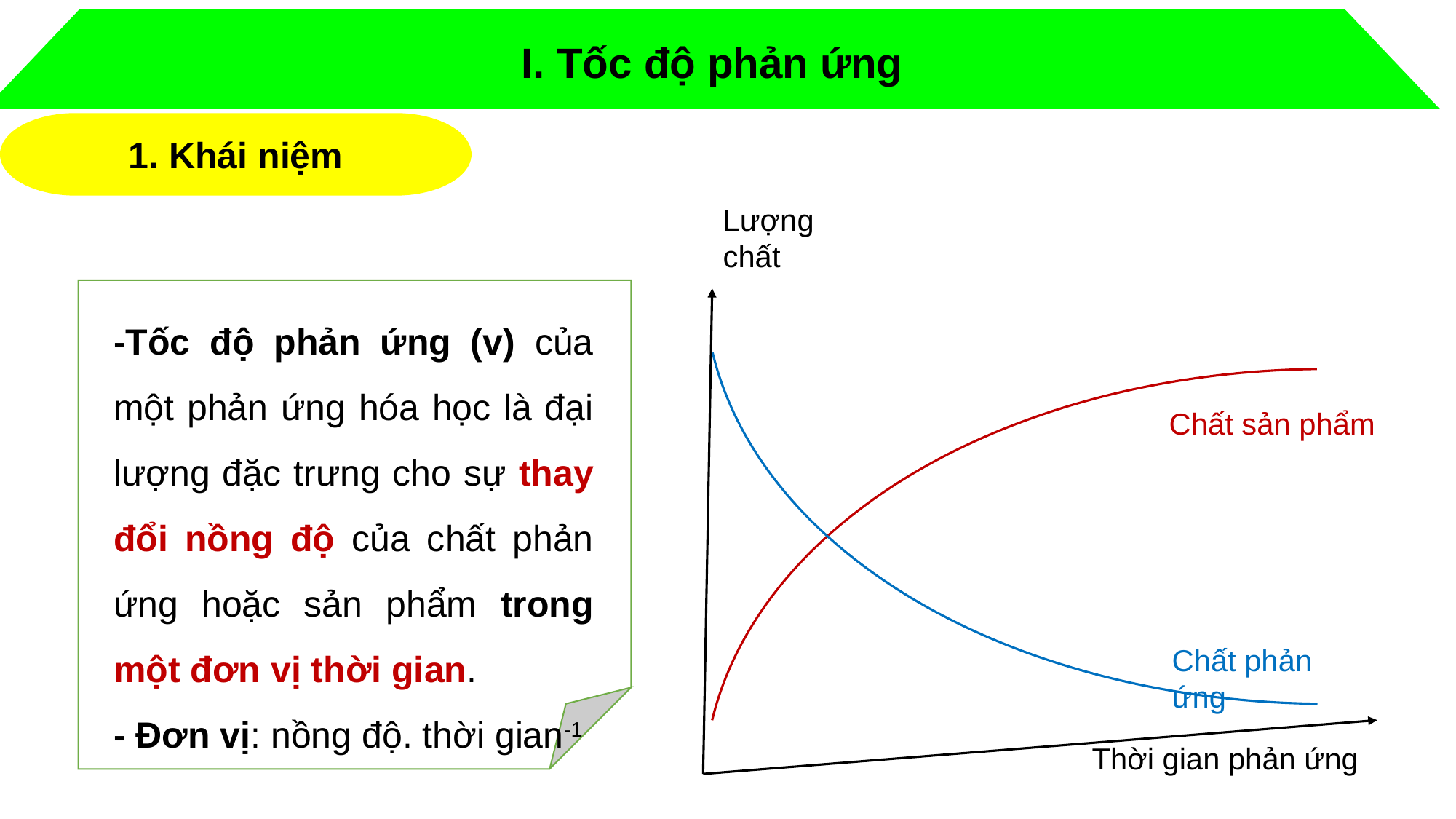

I. Tốc độ phản ứng
1. Khái niệm

Lượng
chất

-Tốc độ phản ứng (v) của một phản ứng hóa học là đại lượng đặc trưng cho sự thay đổi nồng độ của chất phản ứng hoặc sản phẩm trong một đơn vị thời gian.
- Đơn vị: nồng độ. thời gian-1
Chất sản phẩm
Chất phản ứng
Thời gian phản ứng